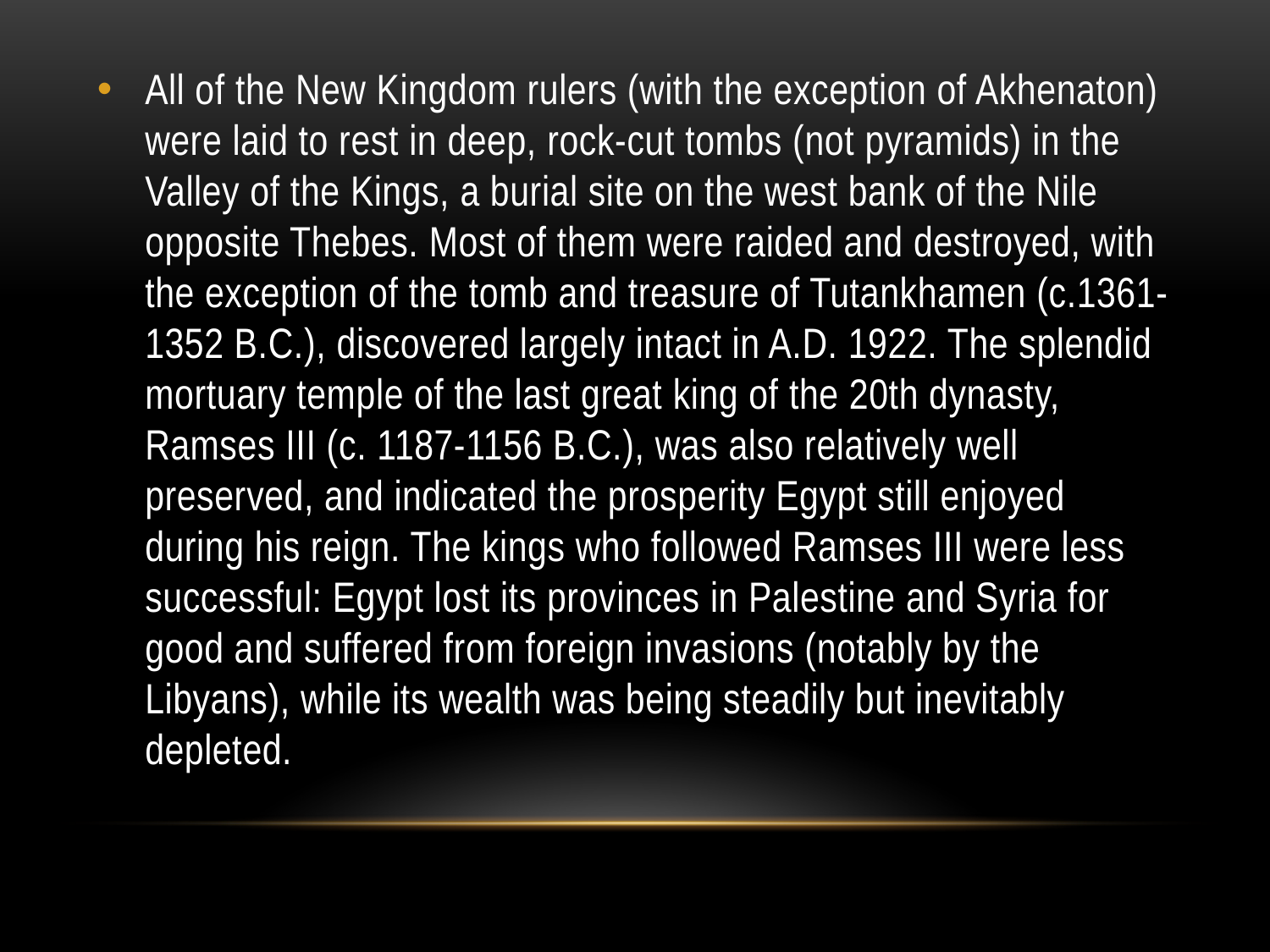

All of the New Kingdom rulers (with the exception of Akhenaton) were laid to rest in deep, rock-cut tombs (not pyramids) in the Valley of the Kings, a burial site on the west bank of the Nile opposite Thebes. Most of them were raided and destroyed, with the exception of the tomb and treasure of Tutankhamen (c.1361-1352 B.C.), discovered largely intact in A.D. 1922. The splendid mortuary temple of the last great king of the 20th dynasty, Ramses III (c. 1187-1156 B.C.), was also relatively well preserved, and indicated the prosperity Egypt still enjoyed during his reign. The kings who followed Ramses III were less successful: Egypt lost its provinces in Palestine and Syria for good and suffered from foreign invasions (notably by the Libyans), while its wealth was being steadily but inevitably depleted.